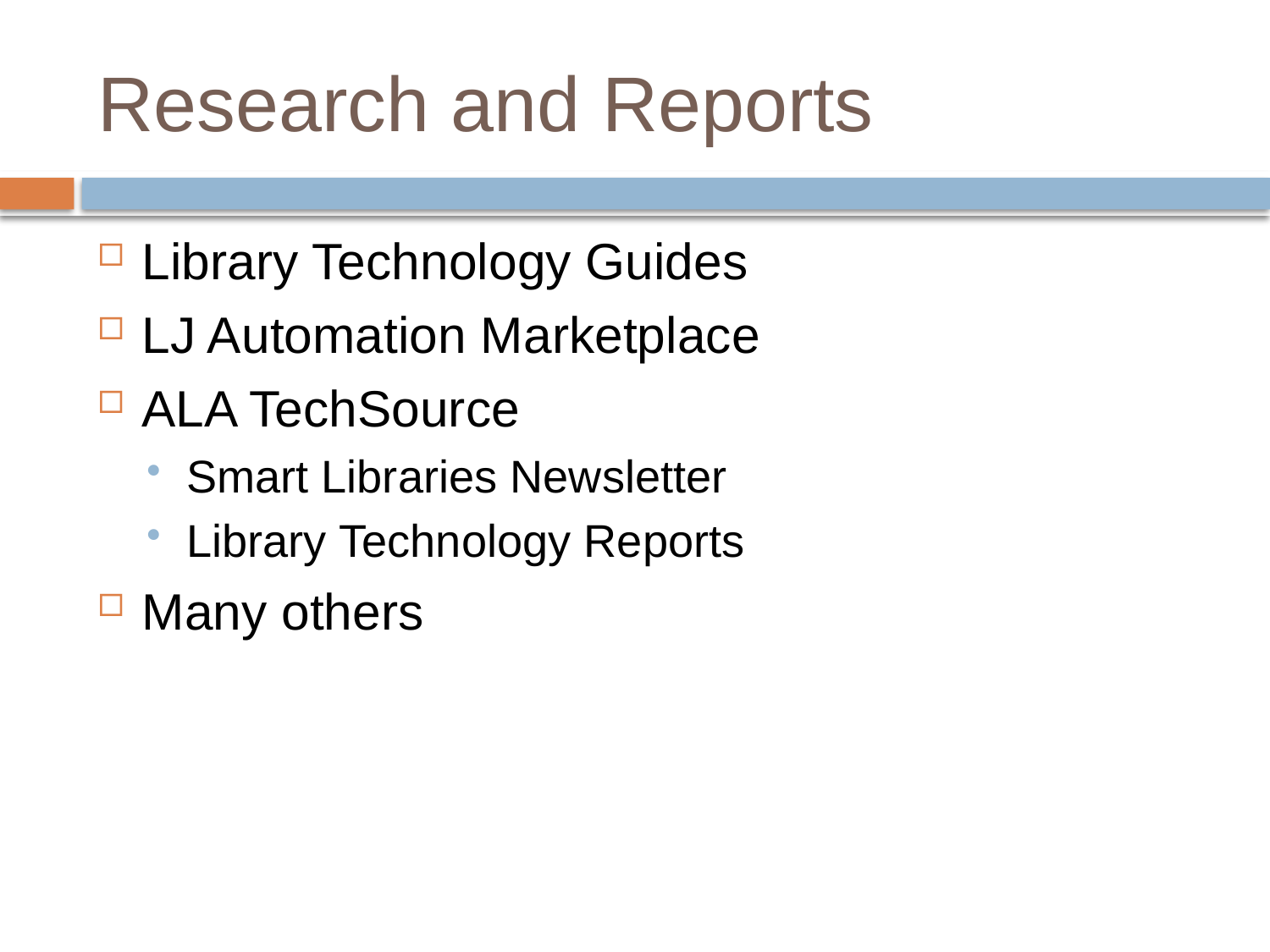

# Research and Reports
Library Technology Guides
LJ Automation Marketplace
ALA TechSource
Smart Libraries Newsletter
Library Technology Reports
Many others